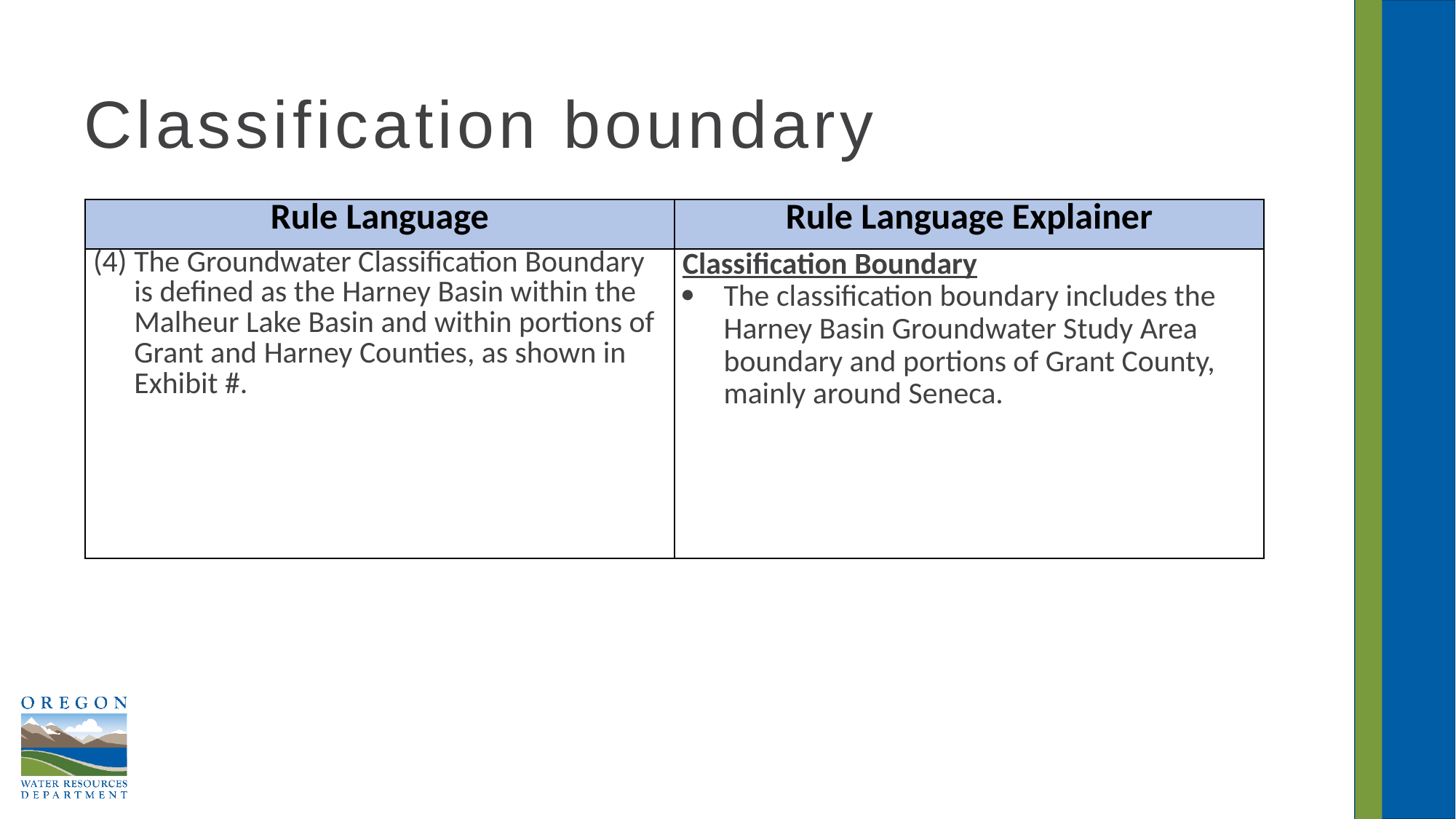

# Classification boundary
| Rule Language | Rule Language Explainer |
| --- | --- |
| The Groundwater Classification Boundary is defined as the Harney Basin within the Malheur Lake Basin and within portions of Grant and Harney Counties, as shown in Exhibit #. | Classification Boundary The classification boundary includes the Harney Basin Groundwater Study Area boundary and portions of Grant County, mainly around Seneca. |